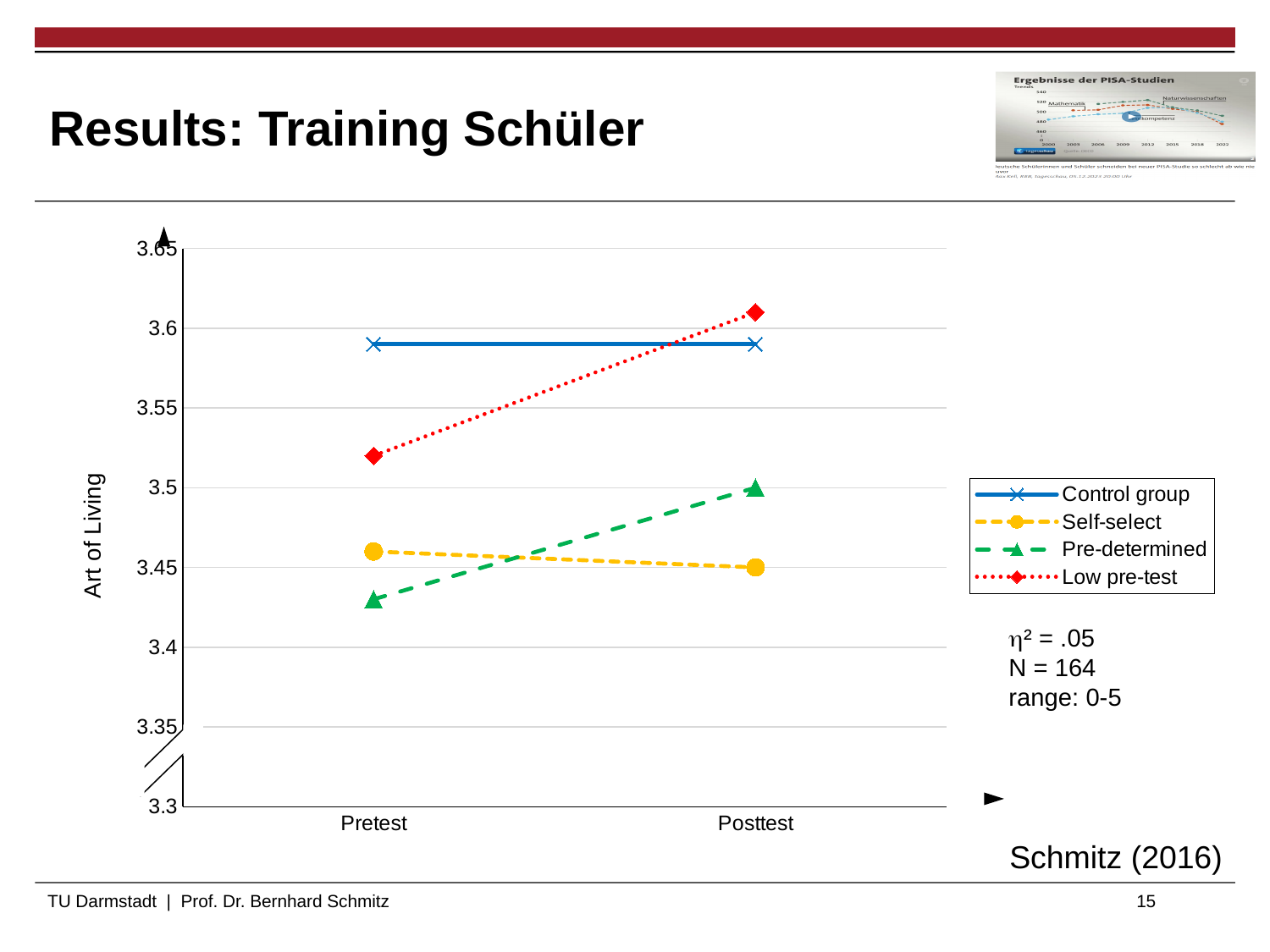

# Results: Training Schüler

### Chart

| Category | Control group | Self-select | Pre-determined | Low pre-test |
|---|---|---|---|---|
| Pretest | 3.59 | 3.46 | 3.43 | 3.52 |
| Posttest | 3.59 | 3.45 | 3.5 | 3.61 |
η² = .05
N = 164
range: 0-5

Schmitz (2016)